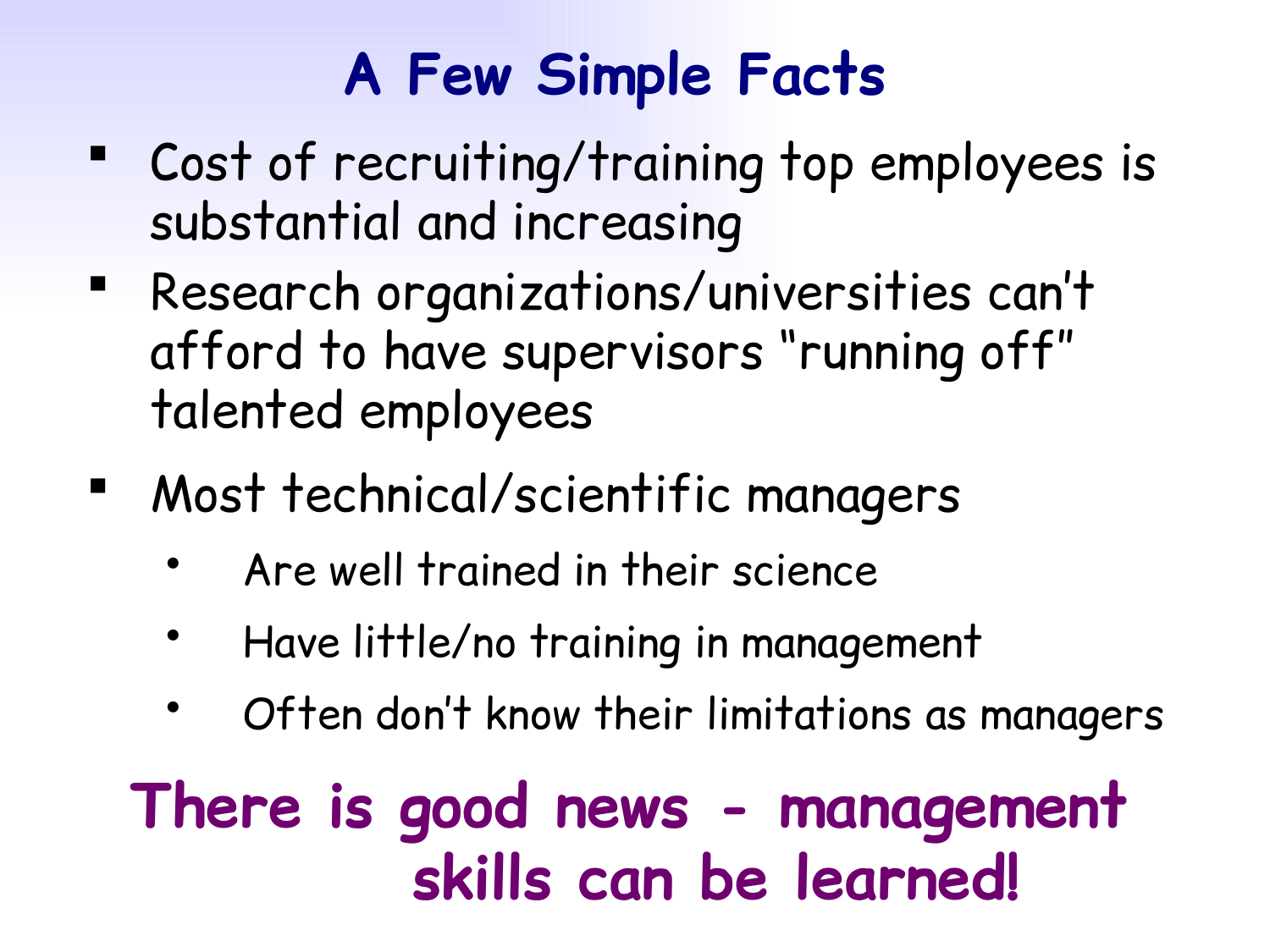

A Few Simple Facts
Cost of recruiting/training top employees is substantial and increasing
Research organizations/universities can’t afford to have supervisors “running off” talented employees
Most technical/scientific managers
 Are well trained in their science
 Have little/no training in management
 Often don’t know their limitations as managers
There is good news - management skills can be learned!